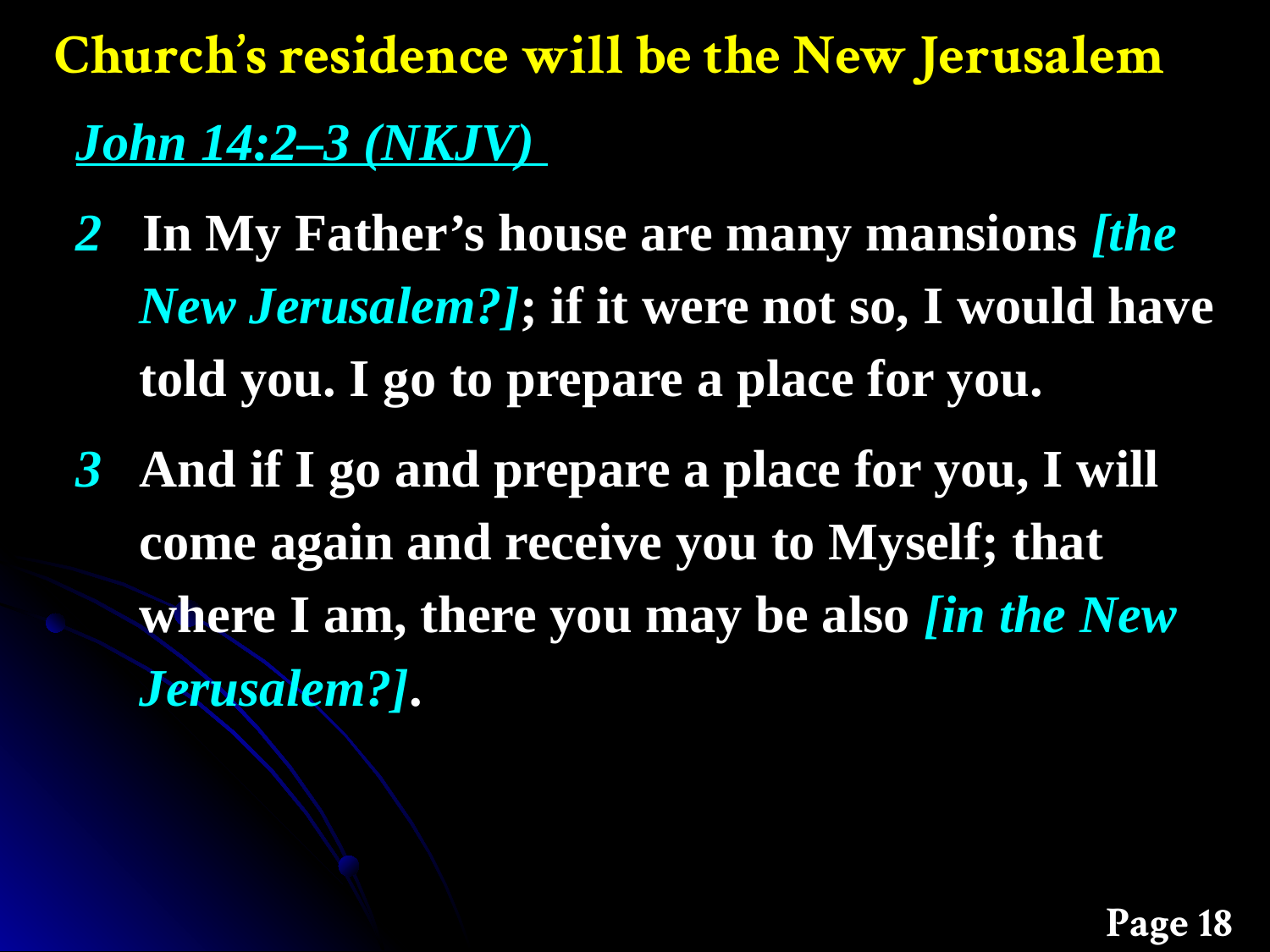

Church’s residence will be the New Jerusalem
John 14:2–3 (NKJV)
2   In My Father’s house are many mansions [the New Jerusalem?]; if it were not so, I would have told you. I go to prepare a place for you.
3   And if I go and prepare a place for you, I will come again and receive you to Myself; that where I am, there you may be also [in the New Jerusalem?].
Page 18